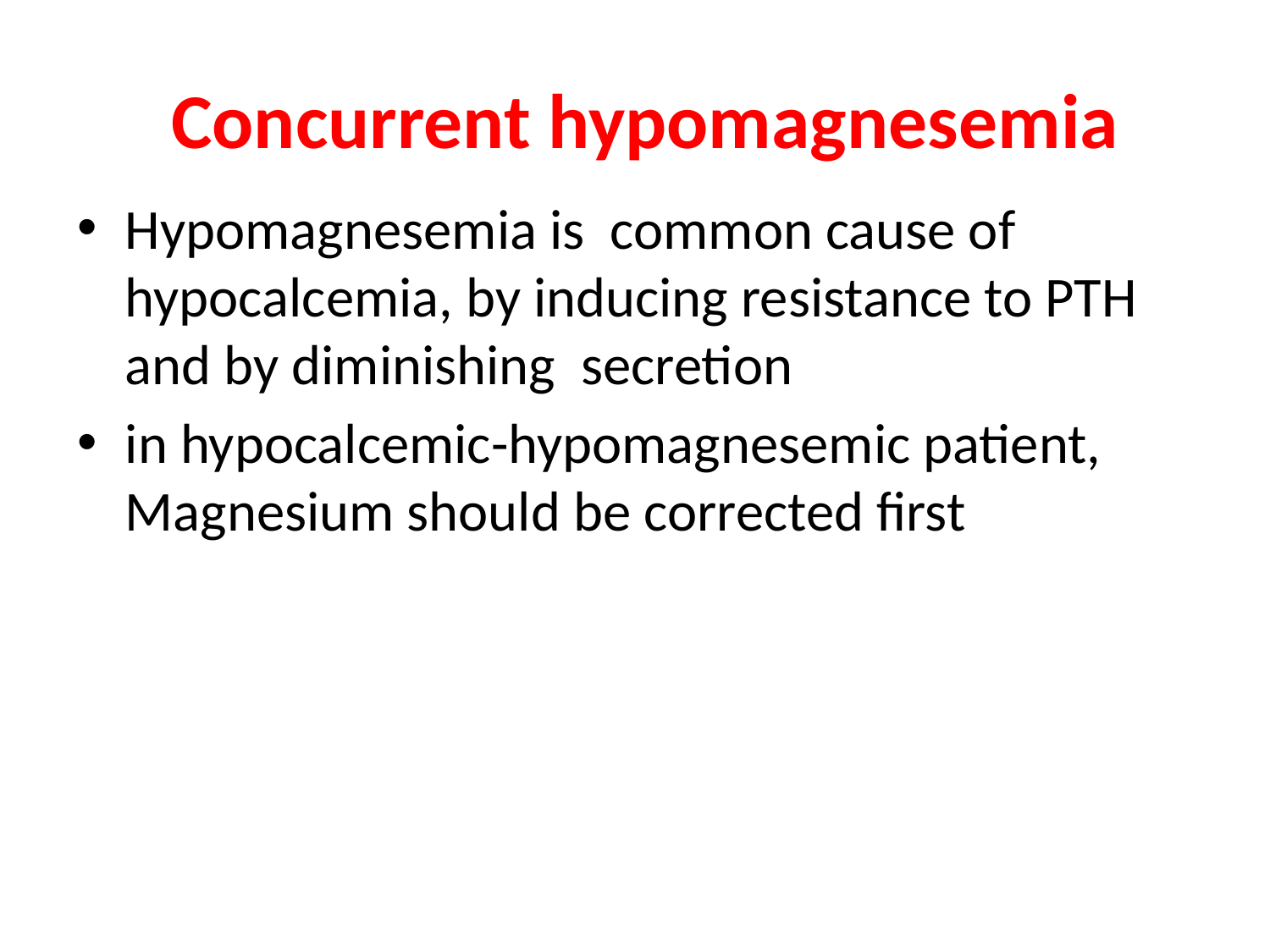

# Concurrent hypomagnesemia
Hypomagnesemia is  common cause of hypocalcemia, by inducing resistance to PTH and by diminishing  secretion
in hypocalcemic-hypomagnesemic patient, Magnesium should be corrected first